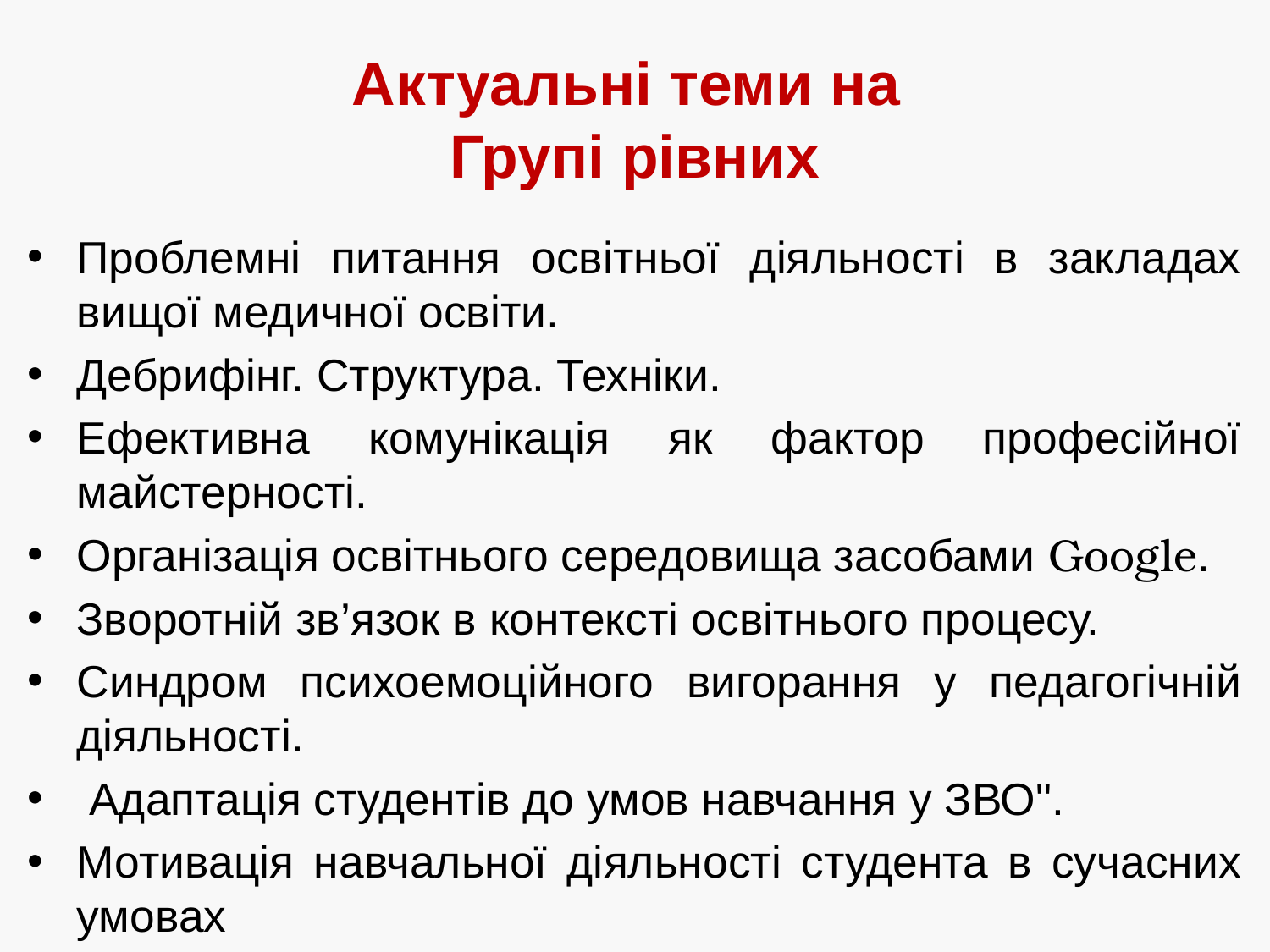

# Актуальні теми на Групі рівних
Проблемні питання освітньої діяльності в закладах вищої медичної освіти.
Дебрифінг. Структура. Техніки.
Ефективна комунікація як фактор професійної майстерності.
Організація освітнього середовища засобами Google.
Зворотній зв’язок в контексті освітнього процесу.
Синдром психоемоційного вигорання у педагогічній діяльності.
 Адаптація студентів до умов навчання у ЗВО".
Мотивація навчальної діяльності студента в сучасних умовах